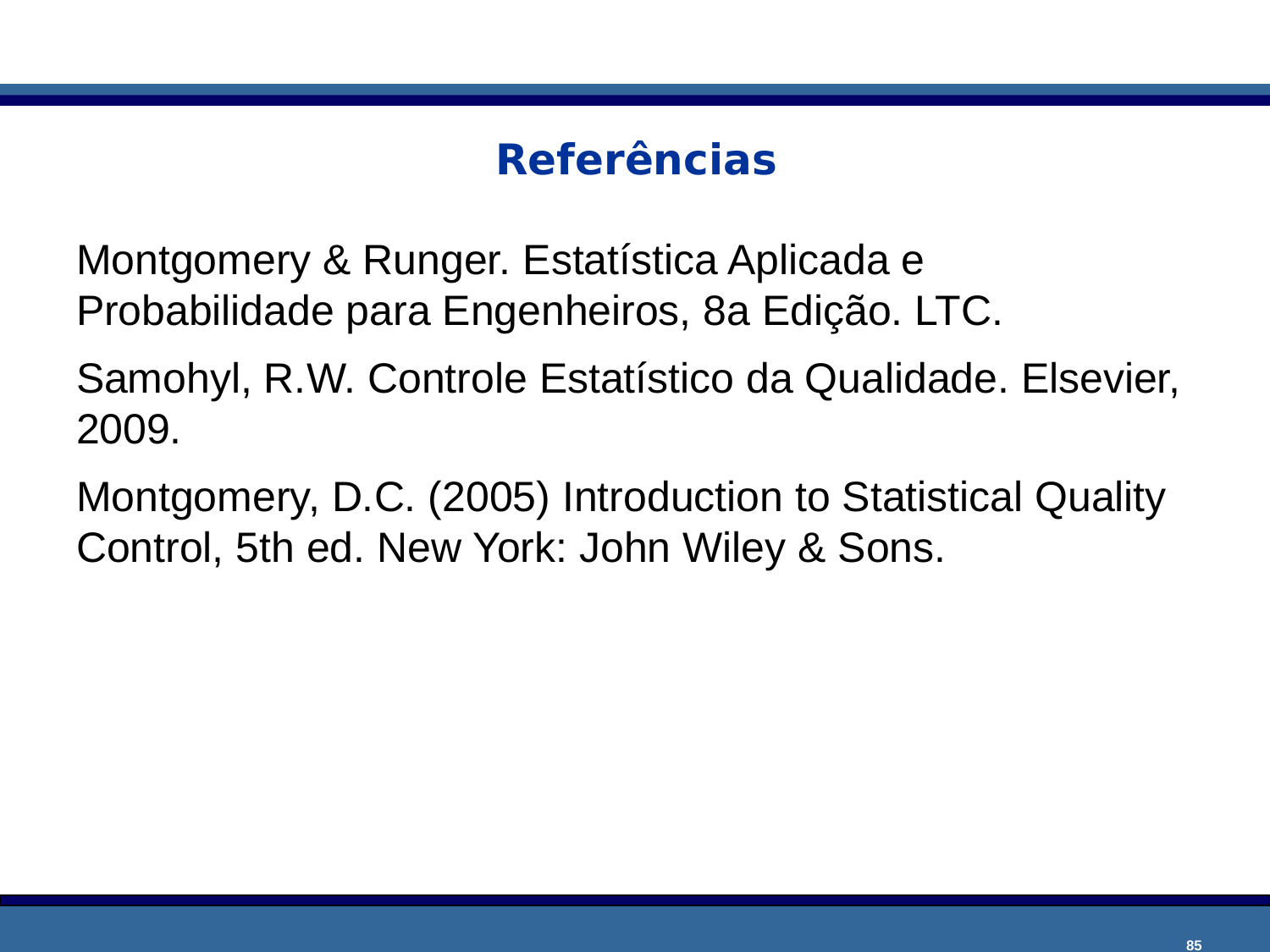

# Referências
Montgomery & Runger. Estatística Aplicada e Probabilidade para Engenheiros, 8a Edição. LTC.
Samohyl, R.W. Controle Estatístico da Qualidade. Elsevier, 2009.
Montgomery, D.C. (2005) Introduction to Statistical Quality Control, 5th ed. New York: John Wiley & Sons.

85